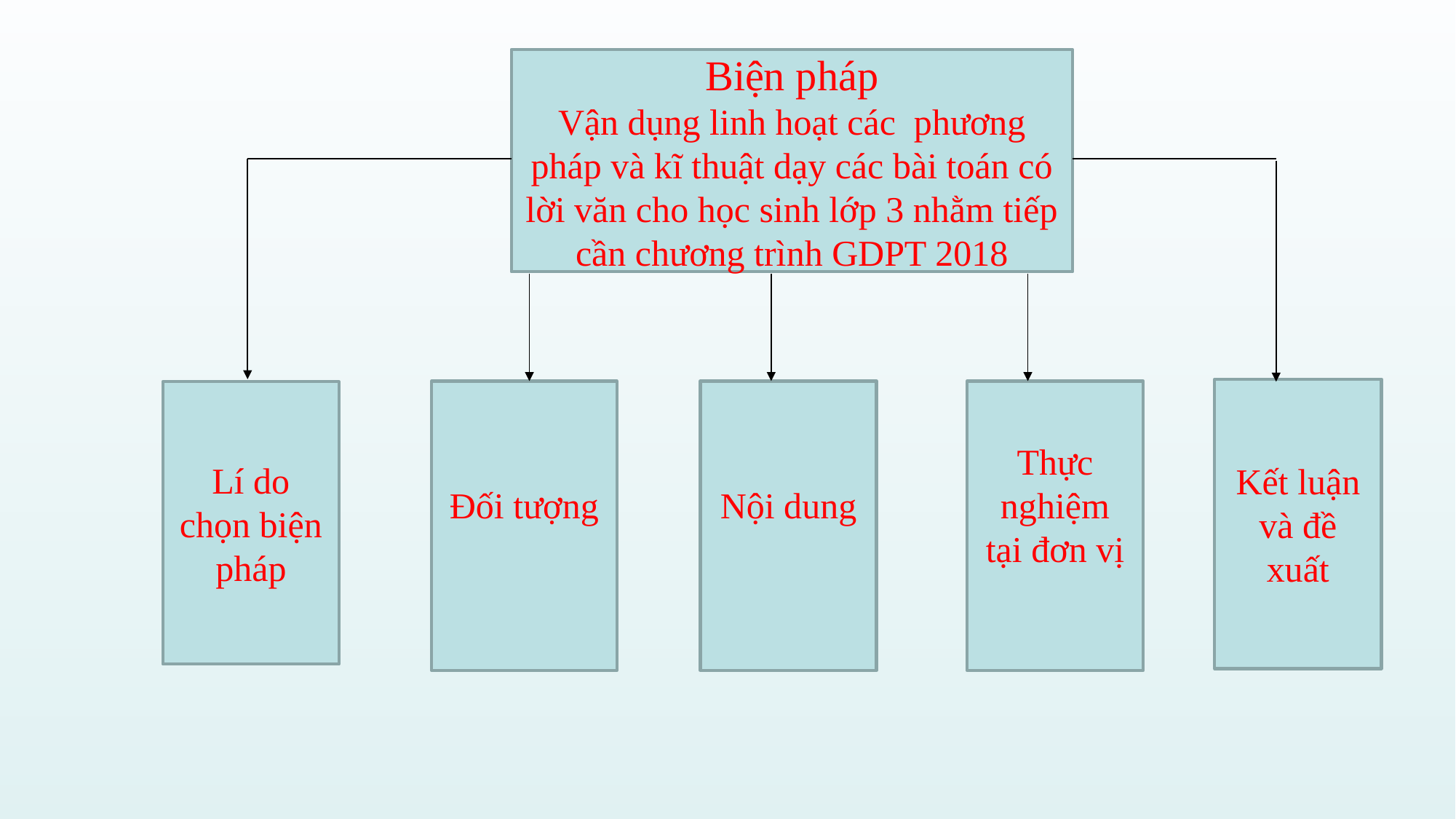

Biện pháp
Vận dụng linh hoạt các  phương pháp và kĩ thuật dạy các bài toán có lời văn cho học sinh lớp 3 nhằm tiếp cần chương trình GDPT 2018
Kết luận và đề xuất
Đối tượng

Nội dung

Thực nghiệm tại đơn vị

Lí do chọn biện pháp